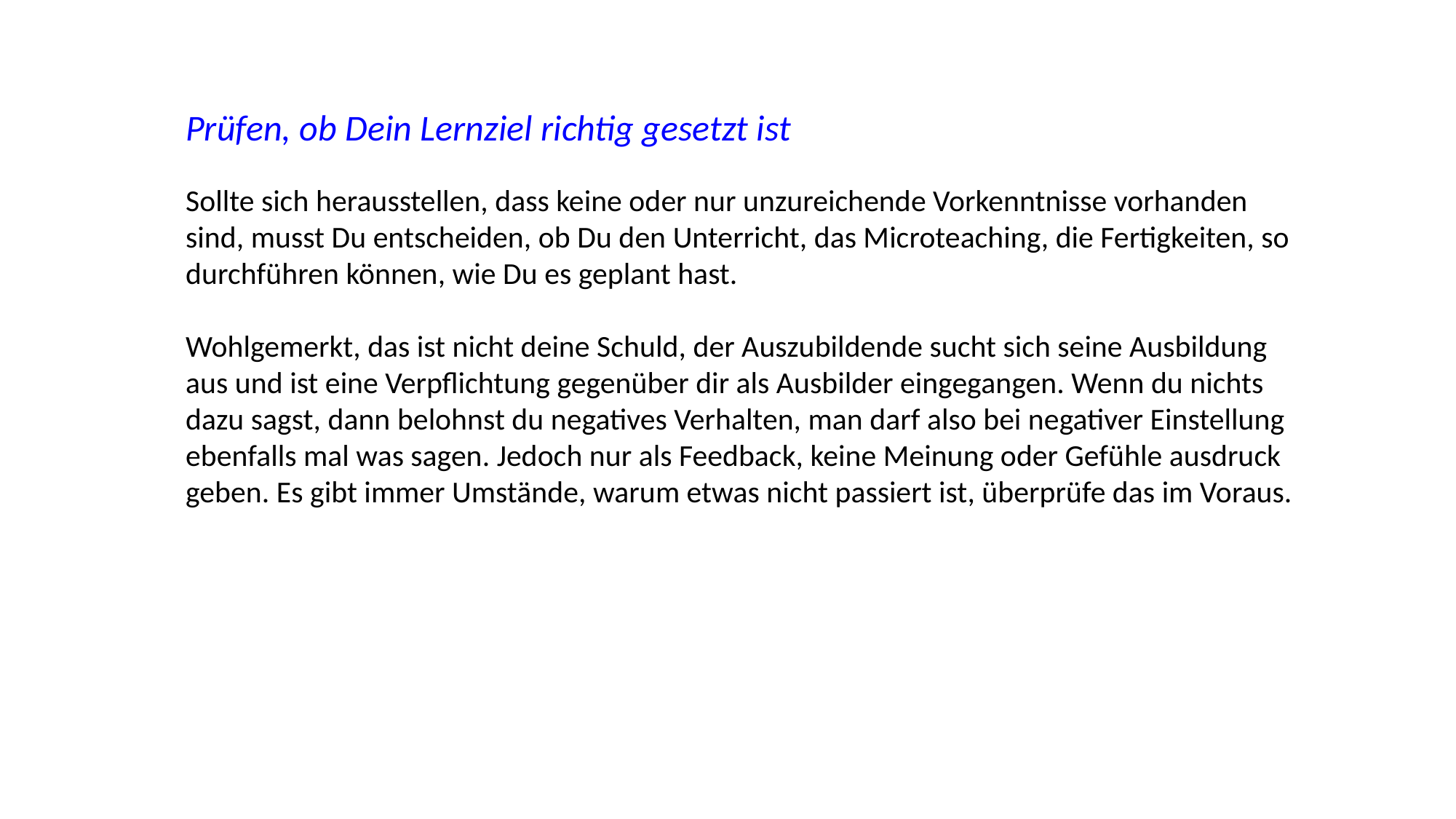

Prüfen, ob Dein Lernziel richtig gesetzt ist

Sollte sich herausstellen, dass keine oder nur unzureichende Vorkenntnisse vorhanden sind, musst Du entscheiden, ob Du den Unterricht, das Microteaching, die Fertigkeiten, so durchführen können, wie Du es geplant hast.

Wohlgemerkt, das ist nicht deine Schuld, der Auszubildende sucht sich seine Ausbildung aus und ist eine Verpflichtung gegenüber dir als Ausbilder eingegangen. Wenn du nichts dazu sagst, dann belohnst du negatives Verhalten, man darf also bei negativer Einstellung ebenfalls mal was sagen. Jedoch nur als Feedback, keine Meinung oder Gefühle ausdruck geben. Es gibt immer Umstände, warum etwas nicht passiert ist, überprüfe das im Voraus.